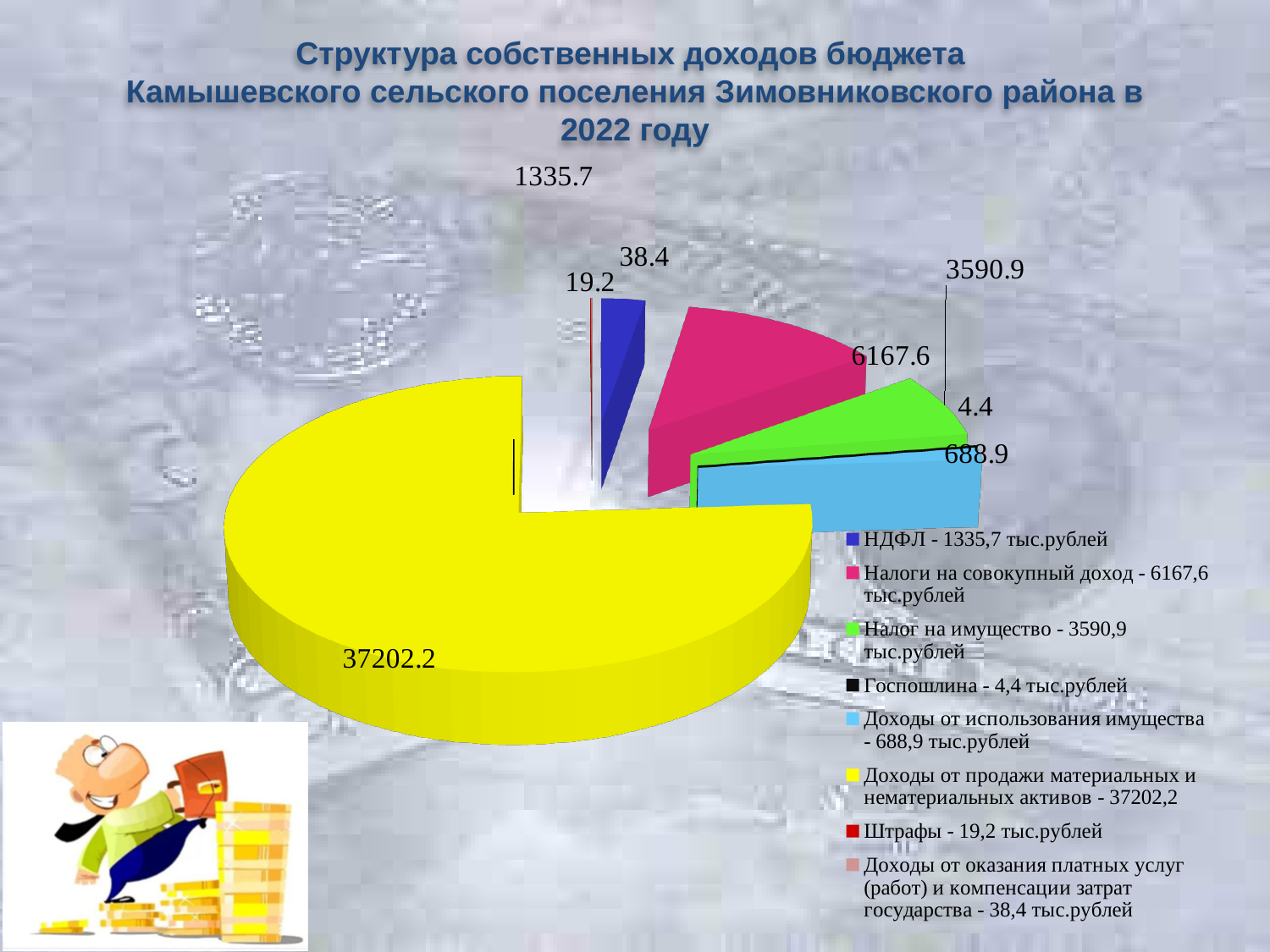

Структура собственных доходов бюджета
Камышевского сельского поселения Зимовниковского района в 2022 году

[unsupported chart]